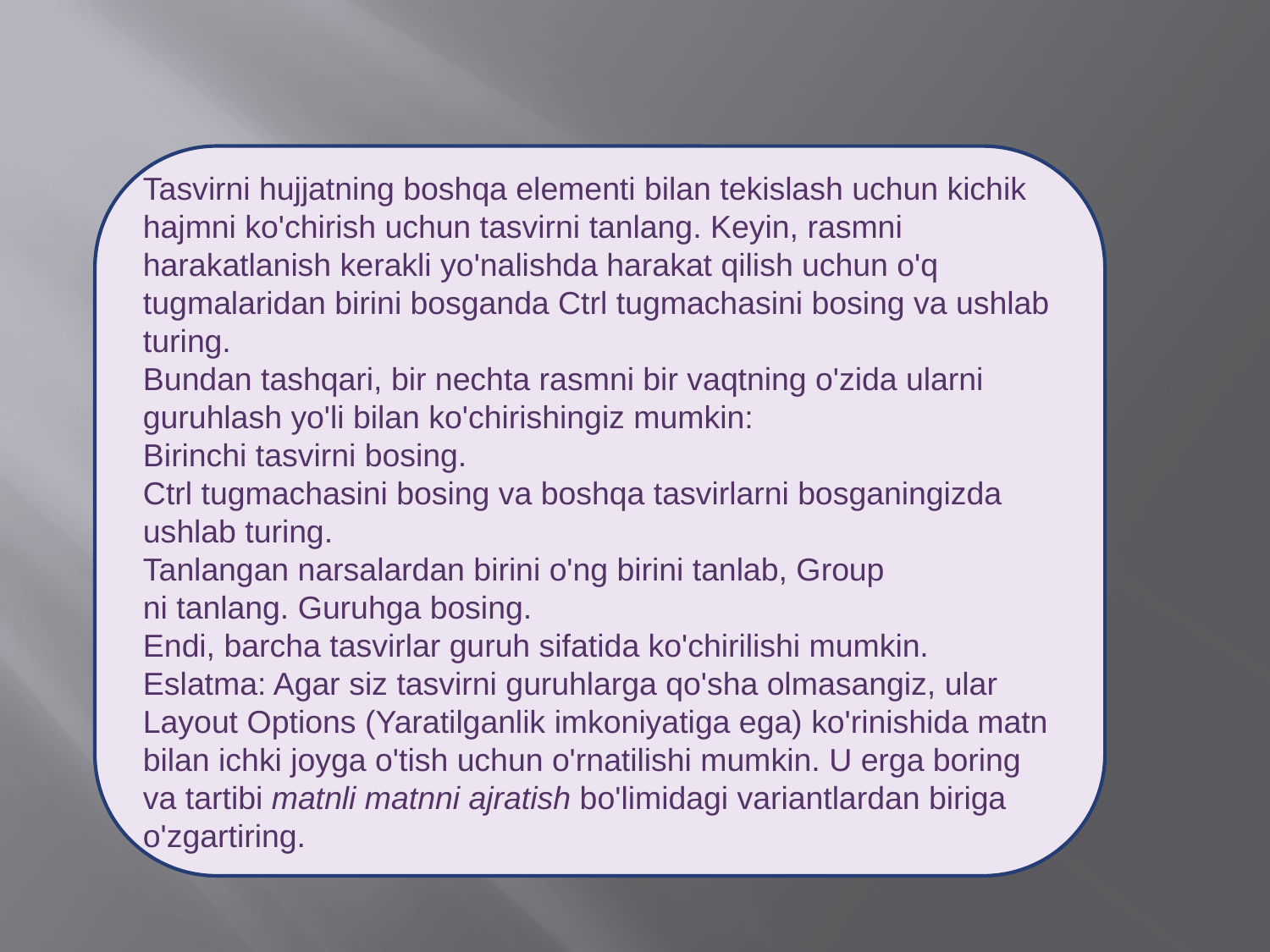

Tasvirni hujjatning boshqa elementi bilan tekislash uchun kichik hajmni ko'chirish uchun tasvirni tanlang. Keyin, rasmni harakatlanish kerakli yo'nalishda harakat qilish uchun o'q tugmalaridan birini bosganda Ctrl tugmachasini bosing va ushlab turing.
Bundan tashqari, bir nechta rasmni bir vaqtning o'zida ularni guruhlash yo'li bilan ko'chirishingiz mumkin:
Birinchi tasvirni bosing.
Ctrl tugmachasini bosing va boshqa tasvirlarni bosganingizda ushlab turing.
Tanlangan narsalardan birini o'ng birini tanlab, Group ni tanlang. Guruhga bosing.
Endi, barcha tasvirlar guruh sifatida ko'chirilishi mumkin.
Eslatma: Agar siz tasvirni guruhlarga qo'sha olmasangiz, ular Layout Options (Yaratilganlik imkoniyatiga ega) ko'rinishida matn bilan ichki joyga o'tish uchun o'rnatilishi mumkin. U erga boring va tartibi matnli matnni ajratish bo'limidagi variantlardan biriga o'zgartiring.